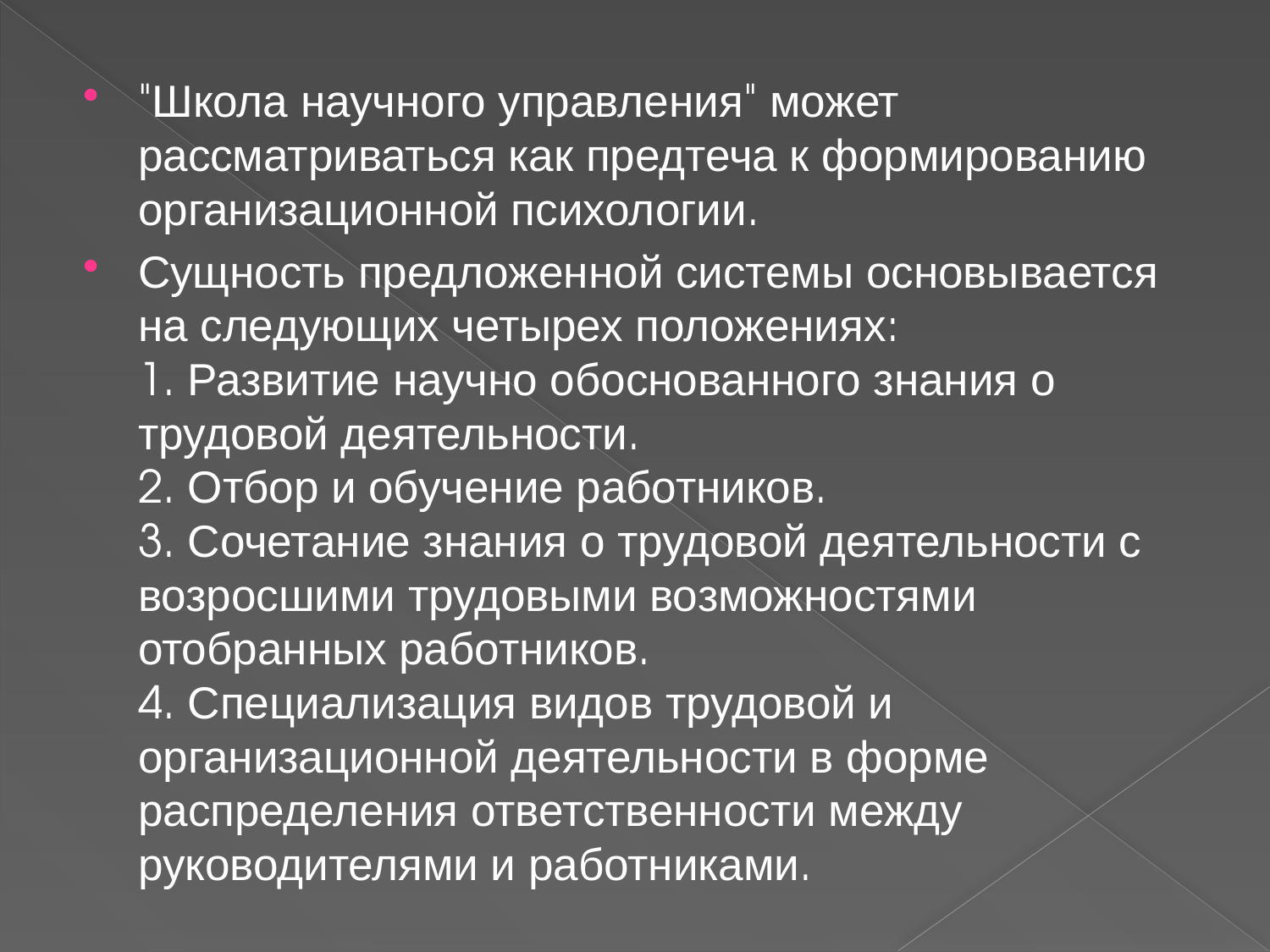

"Школа научного управления" может рассматриваться как предтеча к формированию организационной психологии.
Сущность предложенной системы основывается на следующих четырех положениях:
1. Развитие научно обоснованного знания о трудовой деятельности.
2. Отбор и обучение работников.
3. Сочетание знания о трудовой деятельности с возросшими трудовыми возможностями отобранных работников.
4. Специализация видов трудовой и организационной деятельности в форме распределения ответственности между руководителями и работниками.